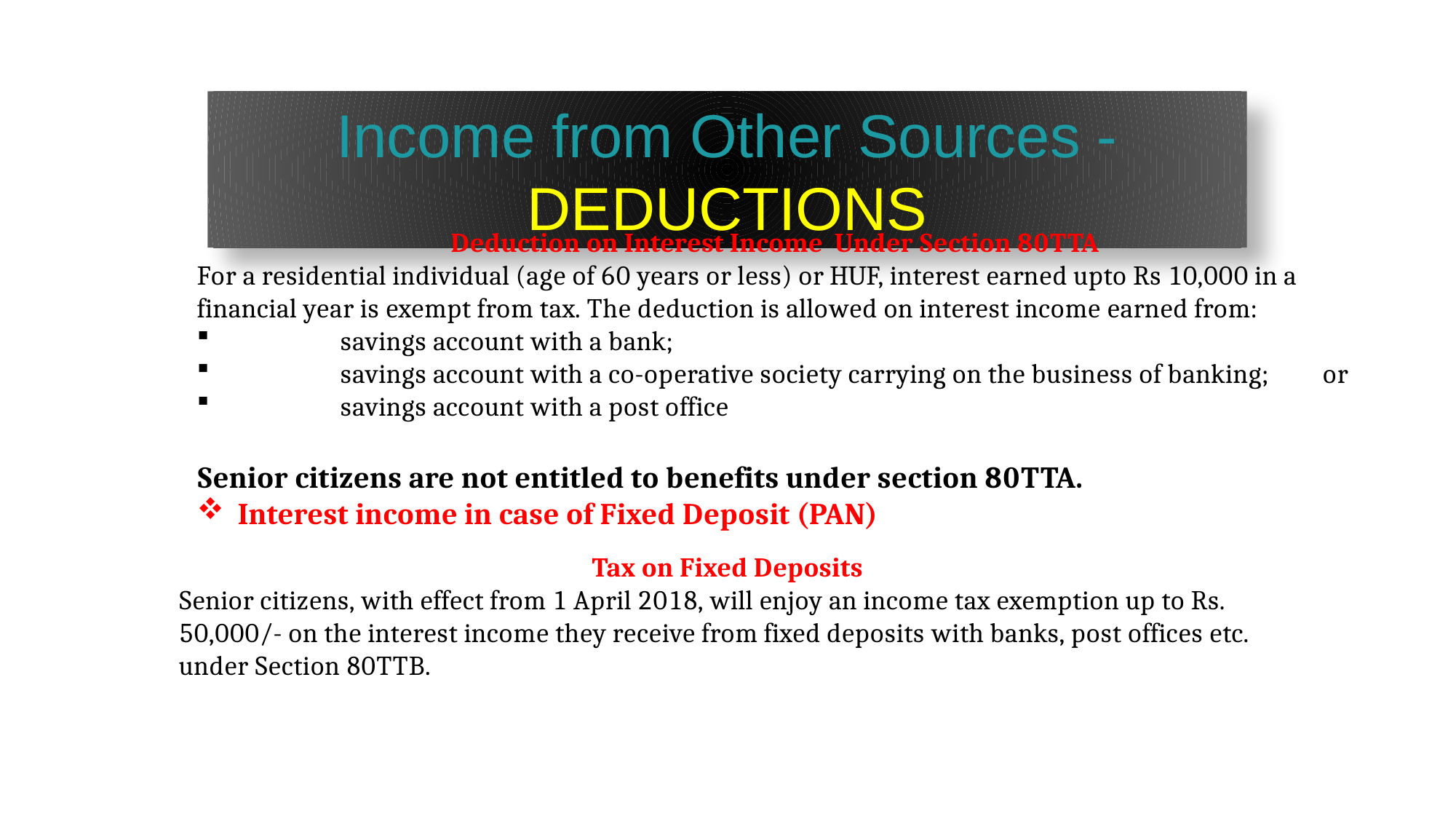

Income from Other Sources -DEDUCTIONS
Deduction on Interest Income  Under Section 80TTA
For a residential individual (age of 60 years or less) or HUF, interest earned upto Rs 10,000 in a financial year is exempt from tax. The deduction is allowed on interest income earned from:
	savings account with a bank;
 	savings account with a co-operative society carrying on the business of banking; 	or
	savings account with a post office

Senior citizens are not entitled to benefits under section 80TTA.
Interest income in case of Fixed Deposit (PAN)

Tax on Fixed Deposits
Senior citizens, with effect from 1 April 2018, will enjoy an income tax exemption up to Rs. 50,000/- on the interest income they receive from fixed deposits with banks, post offices etc. under Section 80TTB.